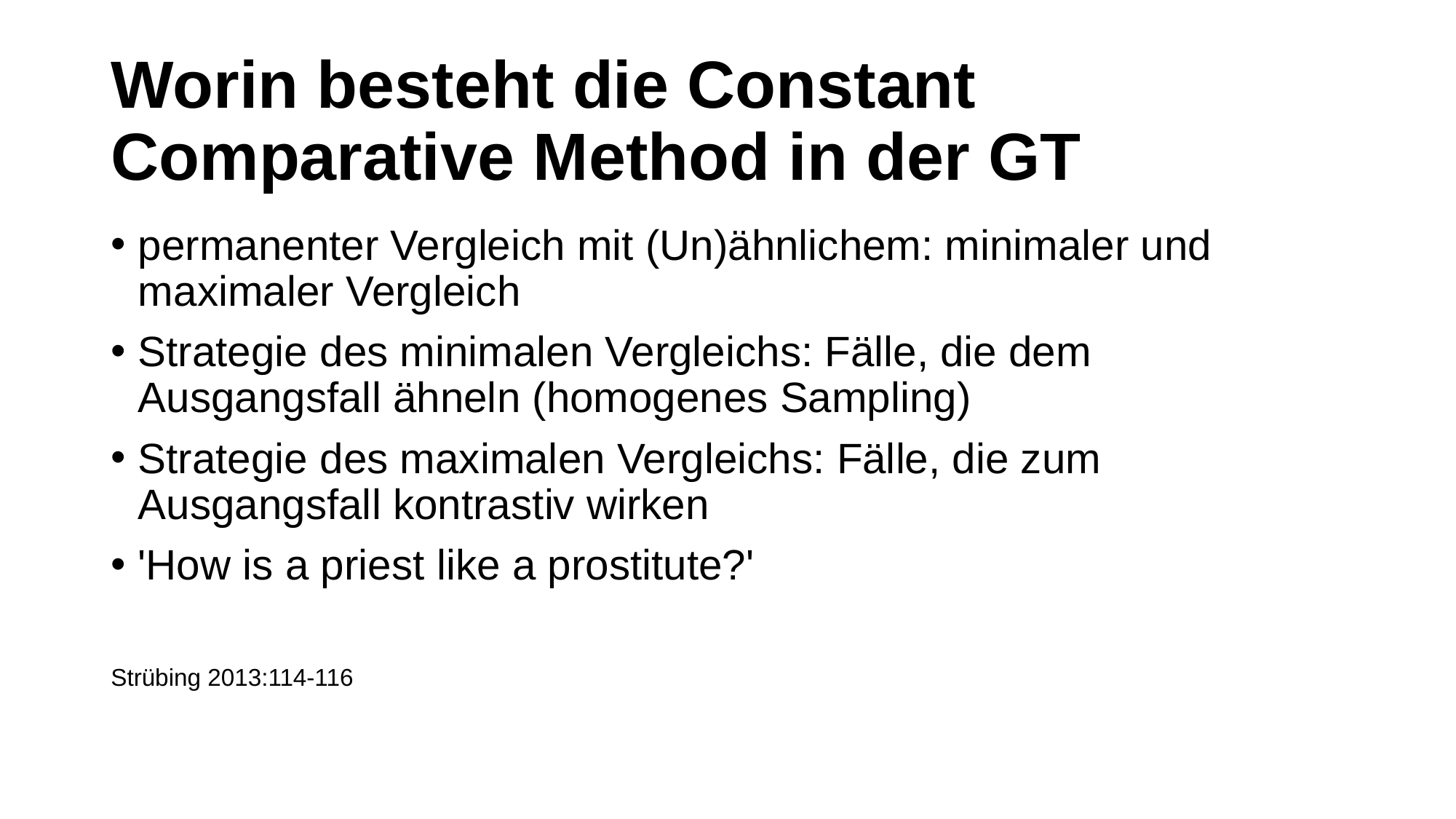

# Worin besteht die Constant Comparative Method in der GT
permanenter Vergleich mit (Un)ähnlichem: minimaler und maximaler Vergleich
Strategie des minimalen Vergleichs: Fälle, die dem Ausgangsfall ähneln (homogenes Sampling)
Strategie des maximalen Vergleichs: Fälle, die zum Ausgangsfall kontrastiv wirken
'How is a priest like a prostitute?'

Strübing 2013:114-116